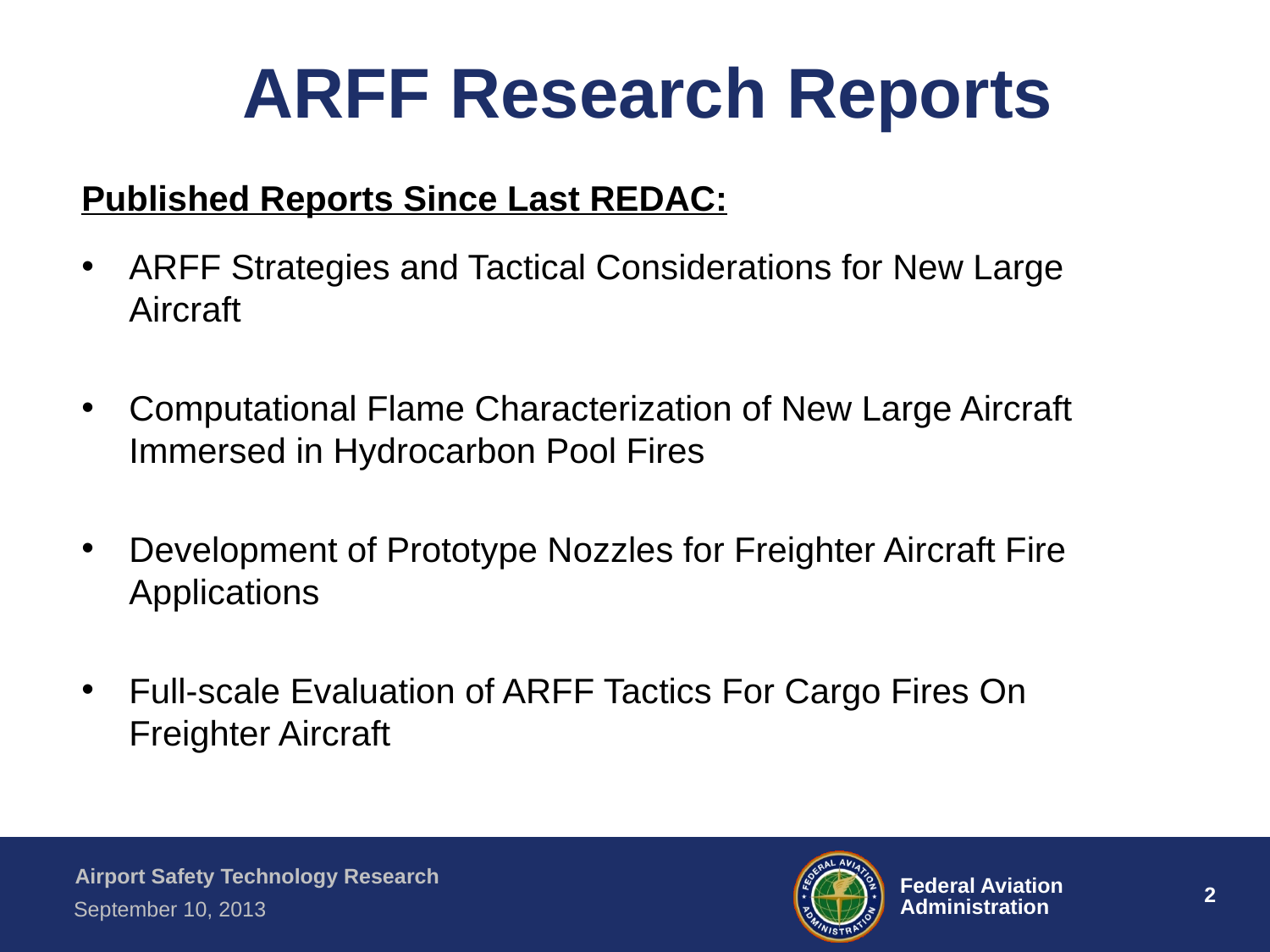

# ARFF Research Reports
Published Reports Since Last REDAC:

ARFF Strategies and Tactical Considerations for New Large Aircraft

Computational Flame Characterization of New Large Aircraft Immersed in Hydrocarbon Pool Fires

Development of Prototype Nozzles for Freighter Aircraft Fire Applications

Full-scale Evaluation of ARFF Tactics For Cargo Fires On Freighter Aircraft